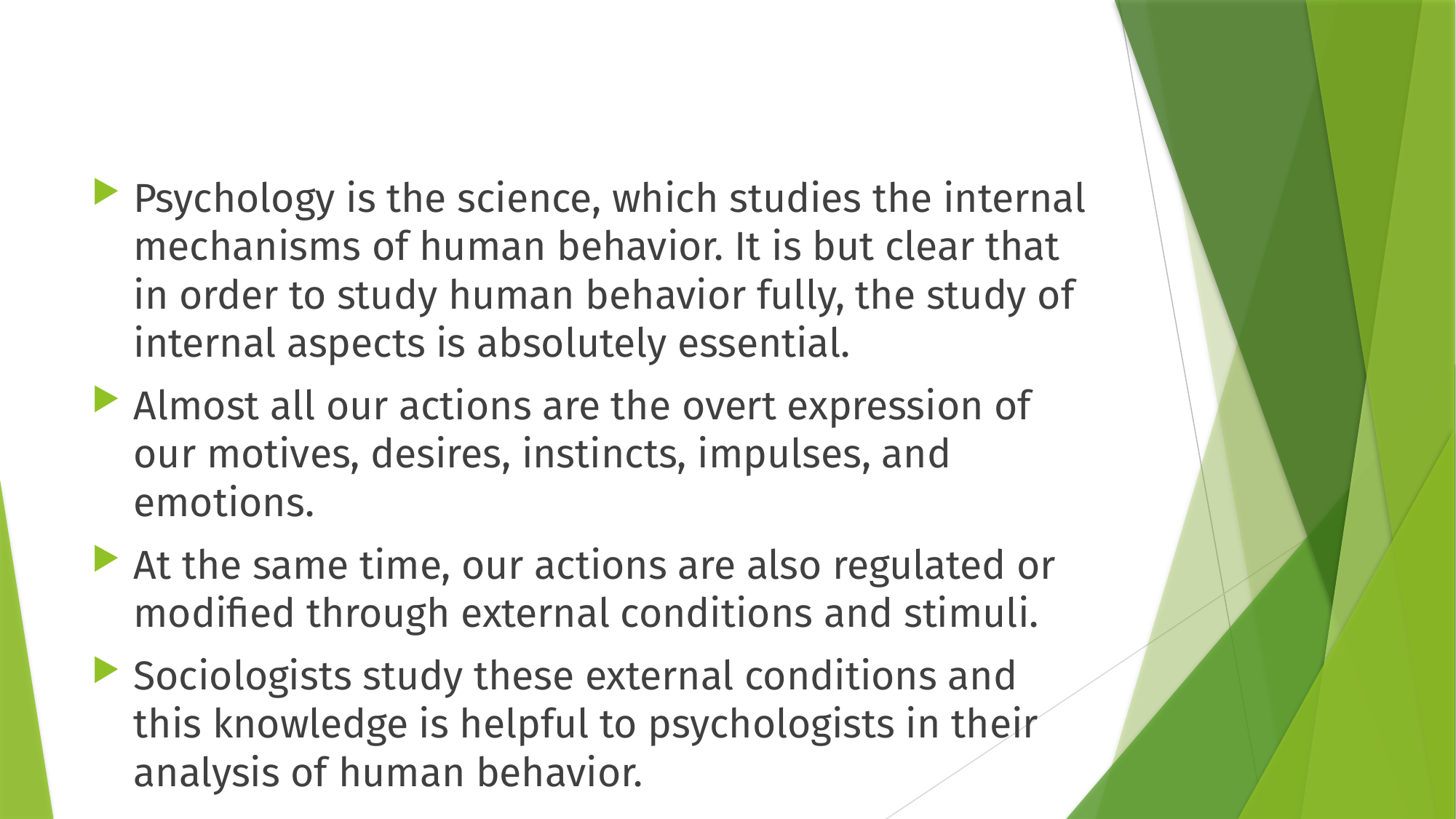

#
Psychology is the science, which studies the internal mechanisms of human behavior. It is but clear that in order to study human behavior fully, the study of internal aspects is absolutely essential.
Almost all our actions are the overt expression of our motives, desires, instincts, impulses, and emotions.
At the same time, our actions are also regulated or modified through external conditions and stimuli.
Sociologists study these external conditions and this knowledge is helpful to psychologists in their analysis of human behavior.